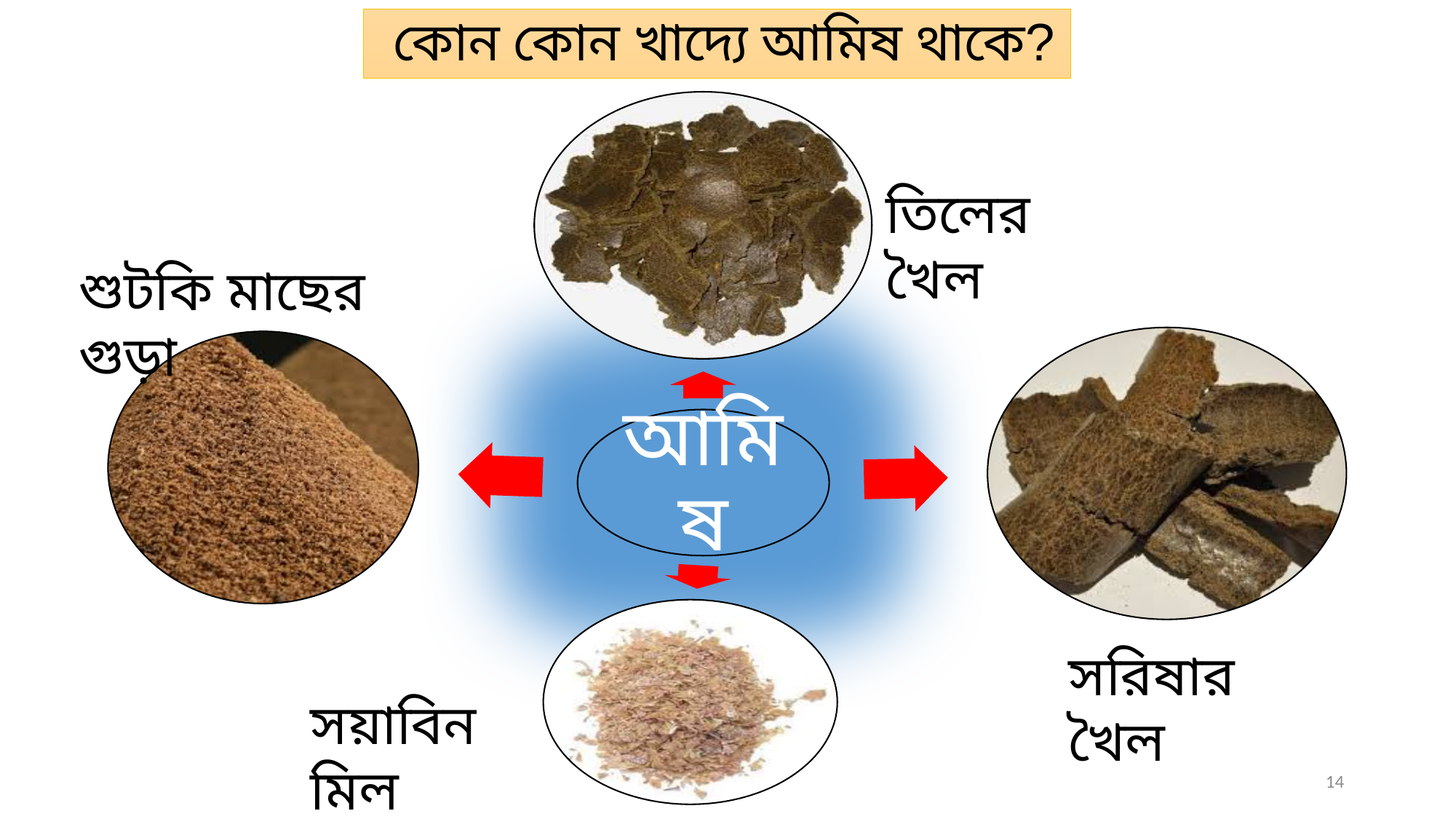

# কোন কোন খাদ্যে আমিষ থাকে?
আমিষ

তিলের খৈল
শুটকি মাছের গুড়া
সরিষার খৈল

সয়াবিন মিল
14